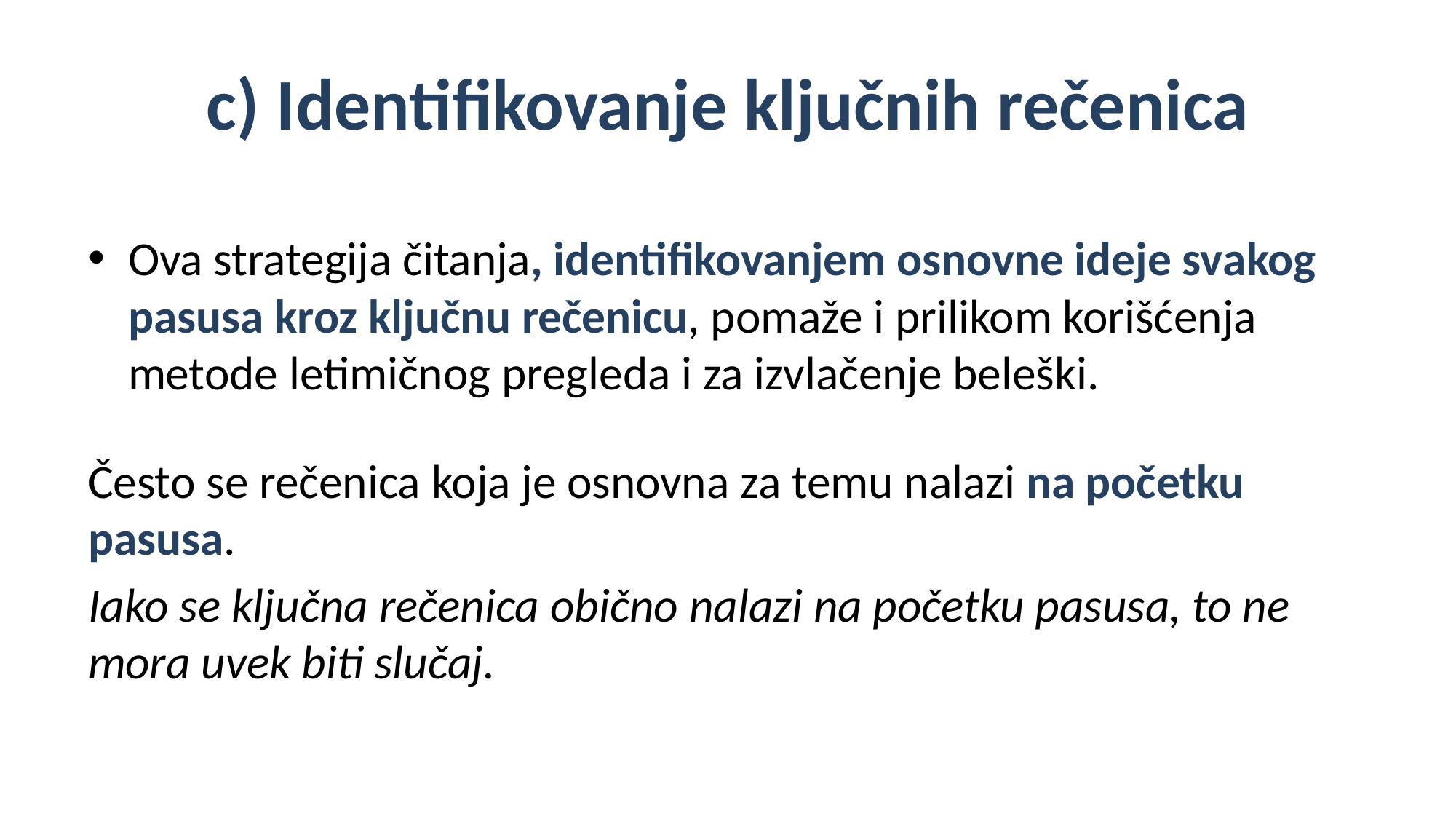

# c) Identifikovanje ključnih rečenica

Ova strategija čitanja, identifikovanjem osnovne ideje svаkog pаsusа kroz ključnu rečenicu, pomaže i prilikom korišćenja metode letimičnog pregleda i za izvlačenje beleški.

Često se rečenica koja je osnovna za temu nalazi na početku pasusa.
Iаko se ključna rečenica obično nalazi nа početku pasusa, to ne mora uvek biti slučаj.